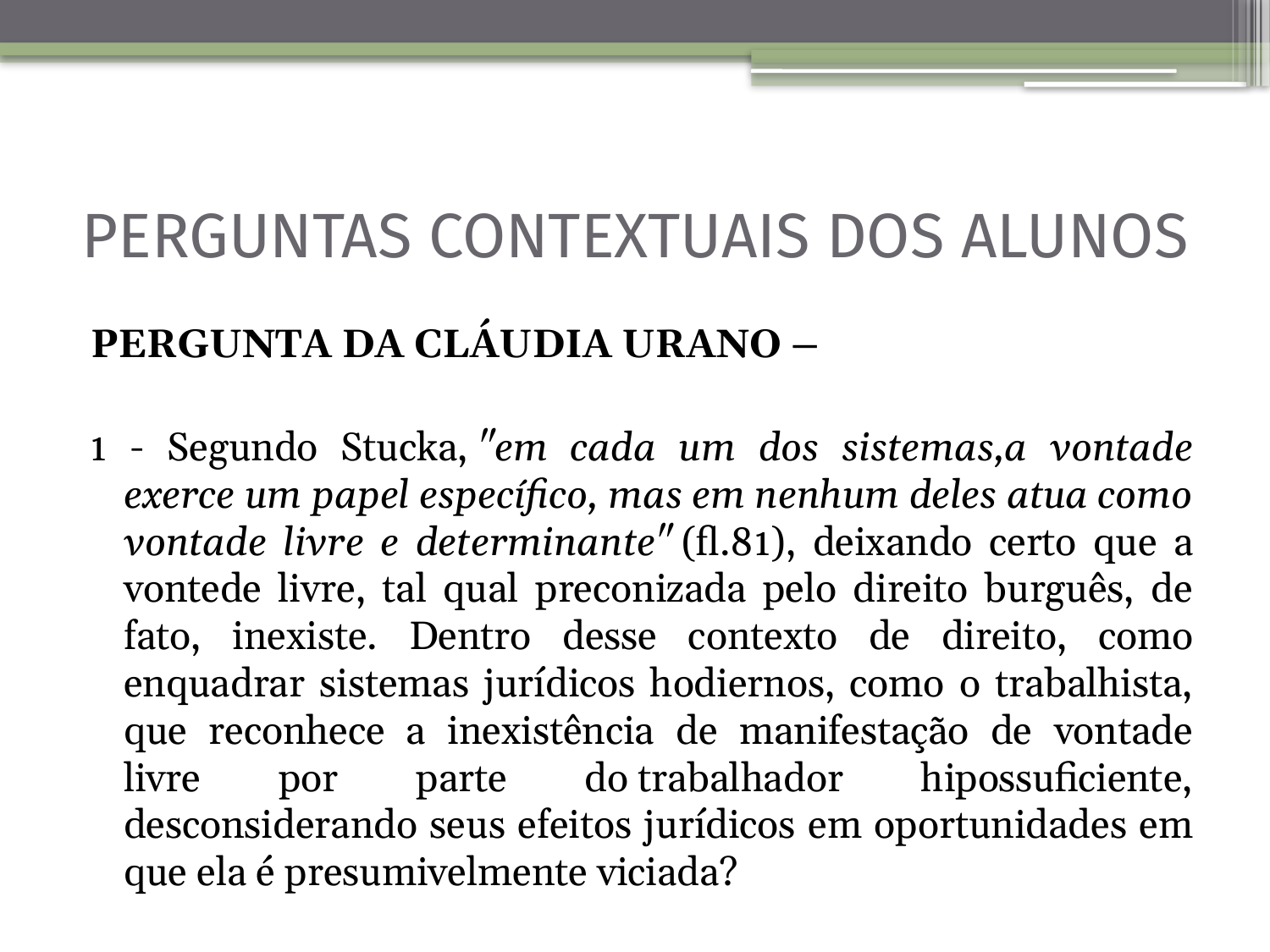

# PERGUNTAS CONTEXTUAIS DOS ALUNOS
PERGUNTA DA CLÁUDIA URANO –

1 - Segundo Stucka, "em cada um dos sistemas,a vontade exerce um papel específico, mas em nenhum deles atua como vontade livre e determinante" (fl.81), deixando certo que a vontede livre, tal qual preconizada pelo direito burguês, de fato, inexiste. Dentro desse contexto de direito, como enquadrar sistemas jurídicos hodiernos, como o trabalhista, que reconhece a inexistência de manifestação de vontade livre por parte do trabalhador hipossuficiente, desconsiderando seus efeitos jurídicos em oportunidades em que ela é presumivelmente viciada?